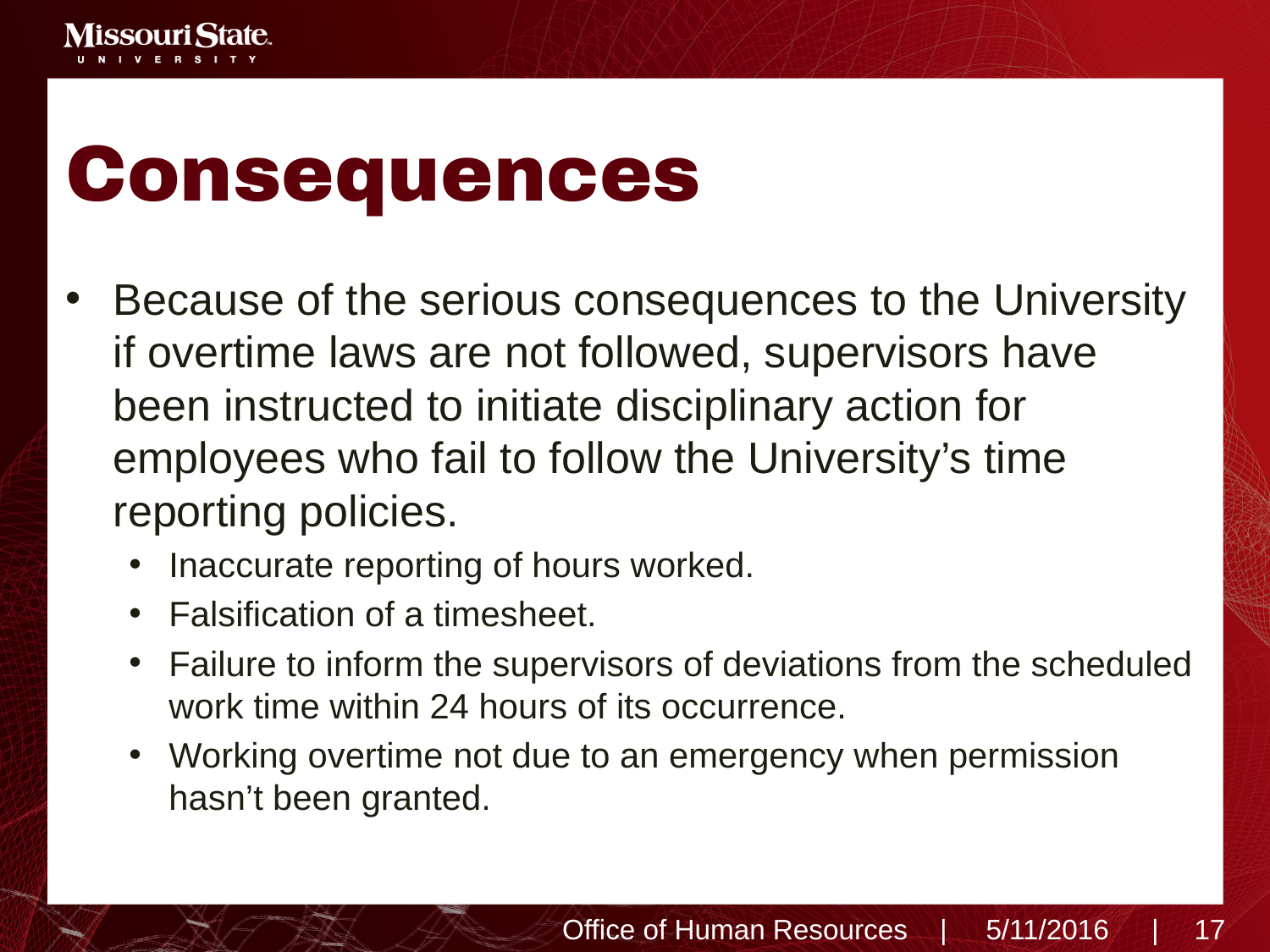

# Consequences
Because of the serious consequences to the University if overtime laws are not followed, supervisors have been instructed to initiate disciplinary action for employees who fail to follow the University’s time reporting policies.
Inaccurate reporting of hours worked.
Falsification of a timesheet.
Failure to inform the supervisors of deviations from the scheduled work time within 24 hours of its occurrence.
Working overtime not due to an emergency when permission hasn’t been granted.